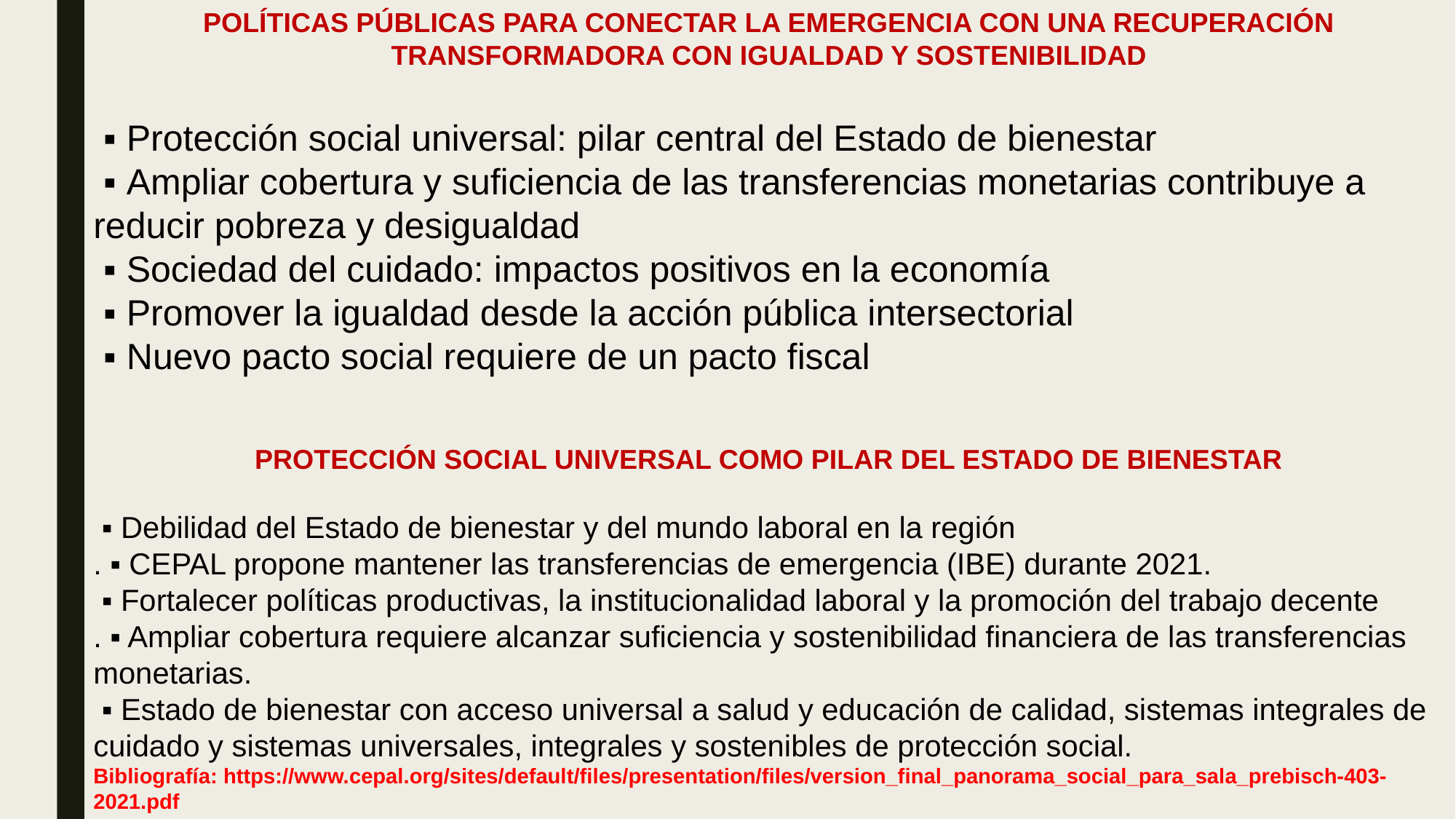

POLÍTICAS PÚBLICAS PARA CONECTAR LA EMERGENCIA CON UNA RECUPERACIÓN TRANSFORMADORA CON IGUALDAD Y SOSTENIBILIDAD

 ▪ Protección social universal: pilar central del Estado de bienestar
 ▪ Ampliar cobertura y suficiencia de las transferencias monetarias contribuye a reducir pobreza y desigualdad
 ▪ Sociedad del cuidado: impactos positivos en la economía
 ▪ Promover la igualdad desde la acción pública intersectorial
 ▪ Nuevo pacto social requiere de un pacto fiscal

PROTECCIÓN SOCIAL UNIVERSAL COMO PILAR DEL ESTADO DE BIENESTAR

 ▪ Debilidad del Estado de bienestar y del mundo laboral en la región
. ▪ CEPAL propone mantener las transferencias de emergencia (IBE) durante 2021.
 ▪ Fortalecer políticas productivas, la institucionalidad laboral y la promoción del trabajo decente
. ▪ Ampliar cobertura requiere alcanzar suficiencia y sostenibilidad financiera de las transferencias monetarias.
 ▪ Estado de bienestar con acceso universal a salud y educación de calidad, sistemas integrales de cuidado y sistemas universales, integrales y sostenibles de protección social.
Bibliografía: https://www.cepal.org/sites/default/files/presentation/files/version_final_panorama_social_para_sala_prebisch-403-2021.pdf